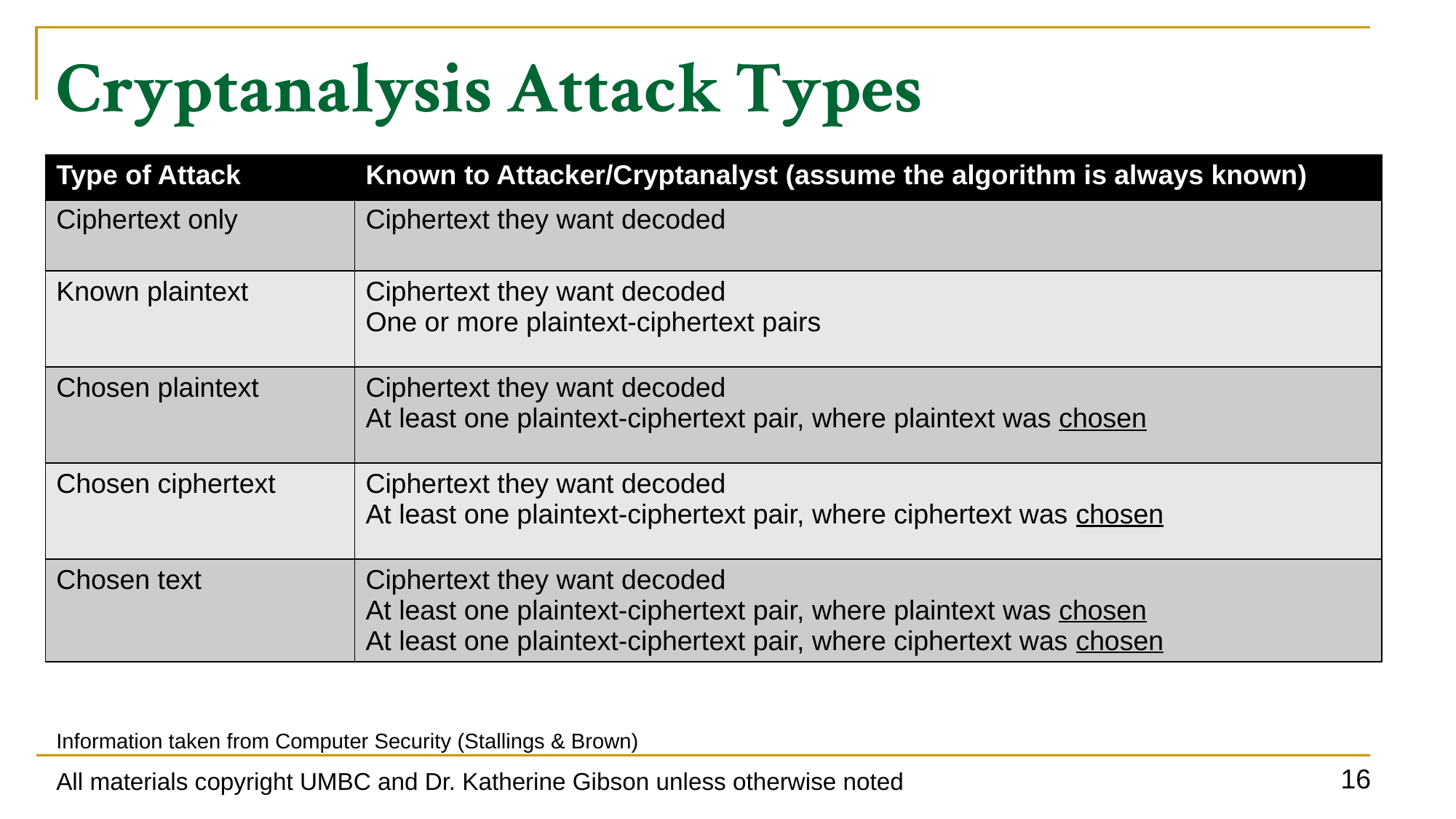

# Cryptanalysis Attack Types
| Type of Attack | Known to Attacker/Cryptanalyst (assume the algorithm is always known) |
| --- | --- |
| Ciphertext only | Ciphertext they want decoded |
| Known plaintext | Ciphertext they want decoded One or more plaintext-ciphertext pairs |
| Chosen plaintext | Ciphertext they want decoded At least one plaintext-ciphertext pair, where plaintext was chosen |
| Chosen ciphertext | Ciphertext they want decoded At least one plaintext-ciphertext pair, where ciphertext was chosen |
| Chosen text | Ciphertext they want decoded At least one plaintext-ciphertext pair, where plaintext was chosen At least one plaintext-ciphertext pair, where ciphertext was chosen |
Information taken from Computer Security (Stallings & Brown)